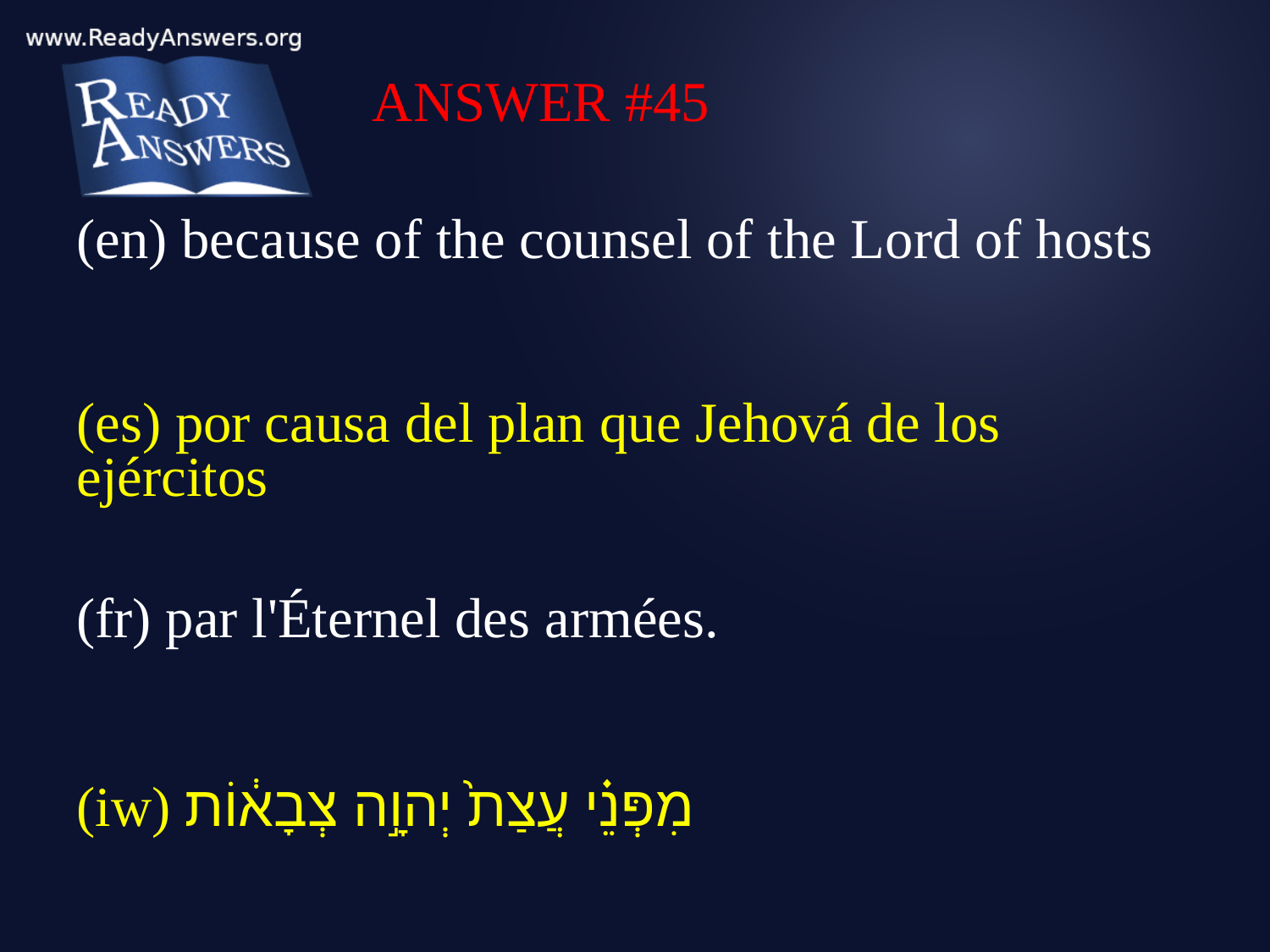

ANSWER #45
(en) because of the counsel of the Lord of hosts
(es) por causa del plan que Jehová de los ejércitos
(fr) par l'Éternel des armées.
(iw) מִפְּנֵ֗י עֲצַת֙ יְהוָ֣ה צְבָא֔וֹת